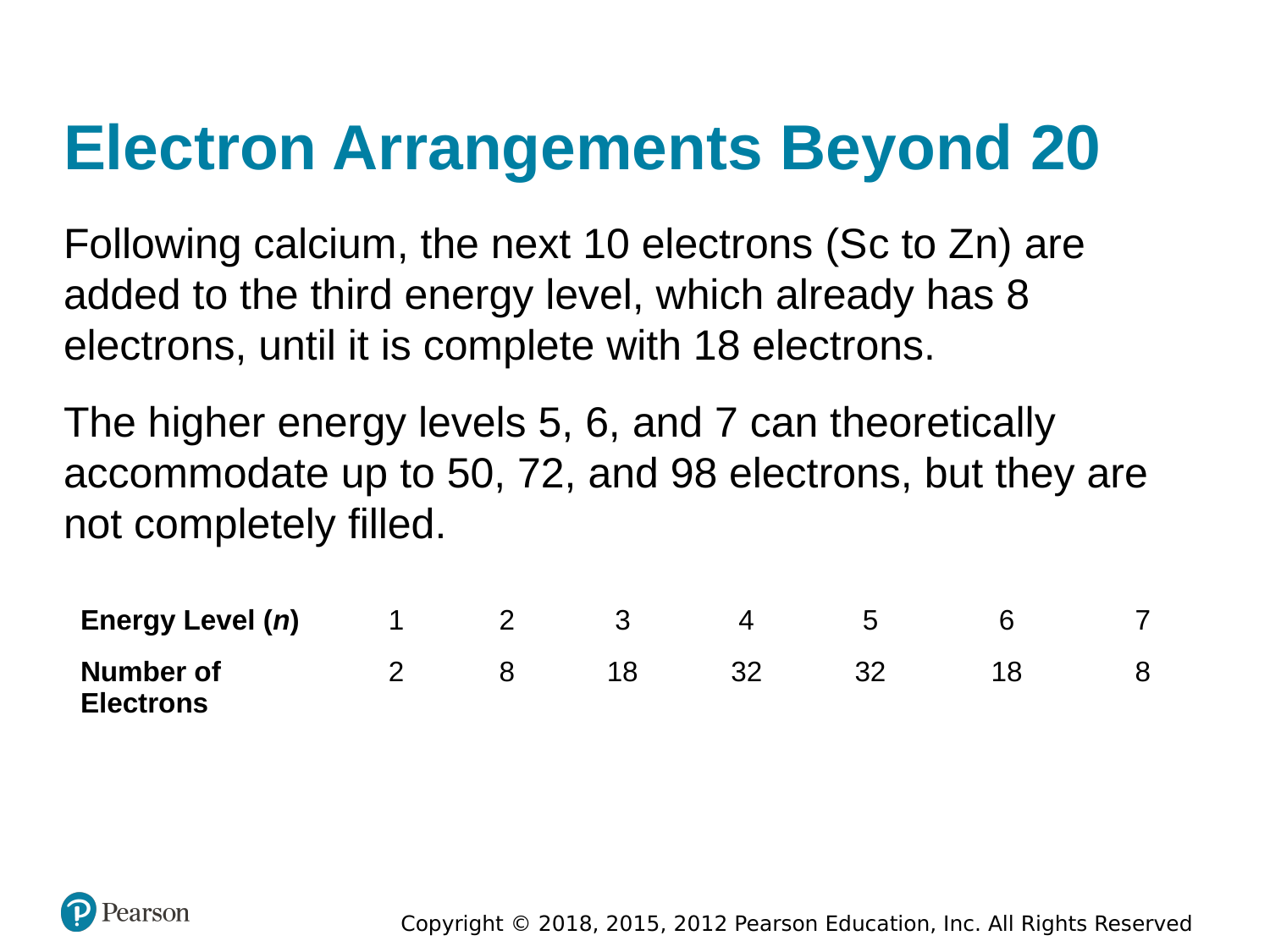

# Electron Arrangements Beyond 20
Following calcium, the next 10 electrons (S c to Z n) are added to the third energy level, which already has 8 electrons, until it is complete with 18 electrons.
The higher energy levels 5, 6, and 7 can theoretically accommodate up to 50, 72, and 98 electrons, but they are not completely filled.
| Energy Level (n) | 1 | 2 | 3 | 4 | 5 | 6 | 7 |
| --- | --- | --- | --- | --- | --- | --- | --- |
| Number of Electrons | 2 | 8 | 18 | 32 | 32 | 18 | 8 |